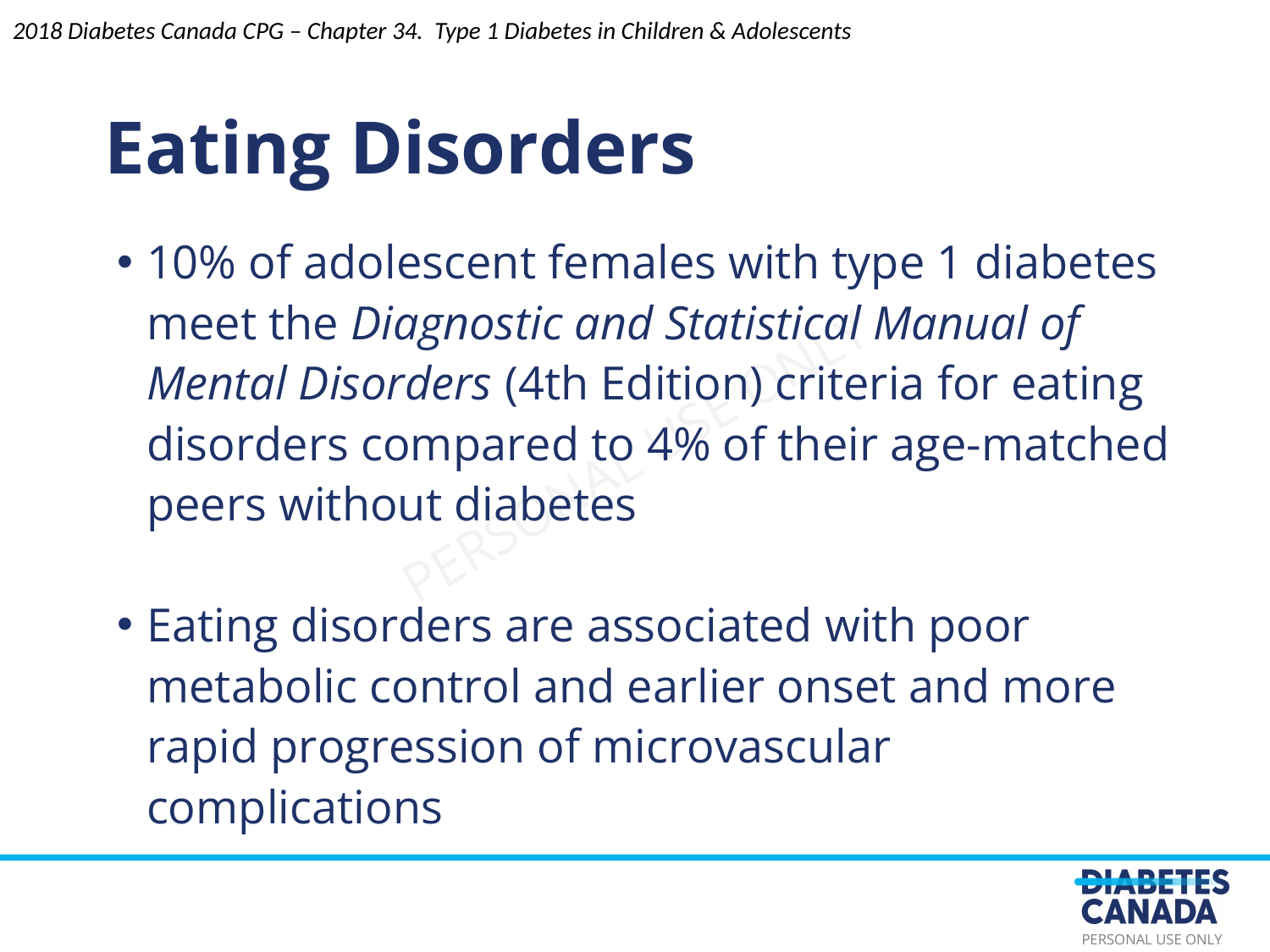

2018 Diabetes Canada CPG – Chapter 34.  Type 1 Diabetes in Children & Adolescents
Eating Disorders
10% of adolescent females with type 1 diabetes meet the Diagnostic and Statistical Manual of Mental Disorders (4th Edition) criteria for eating disorders compared to 4% of their age-matched peers without diabetes

Eating disorders are associated with poor metabolic control and earlier onset and more rapid progression of microvascular complications